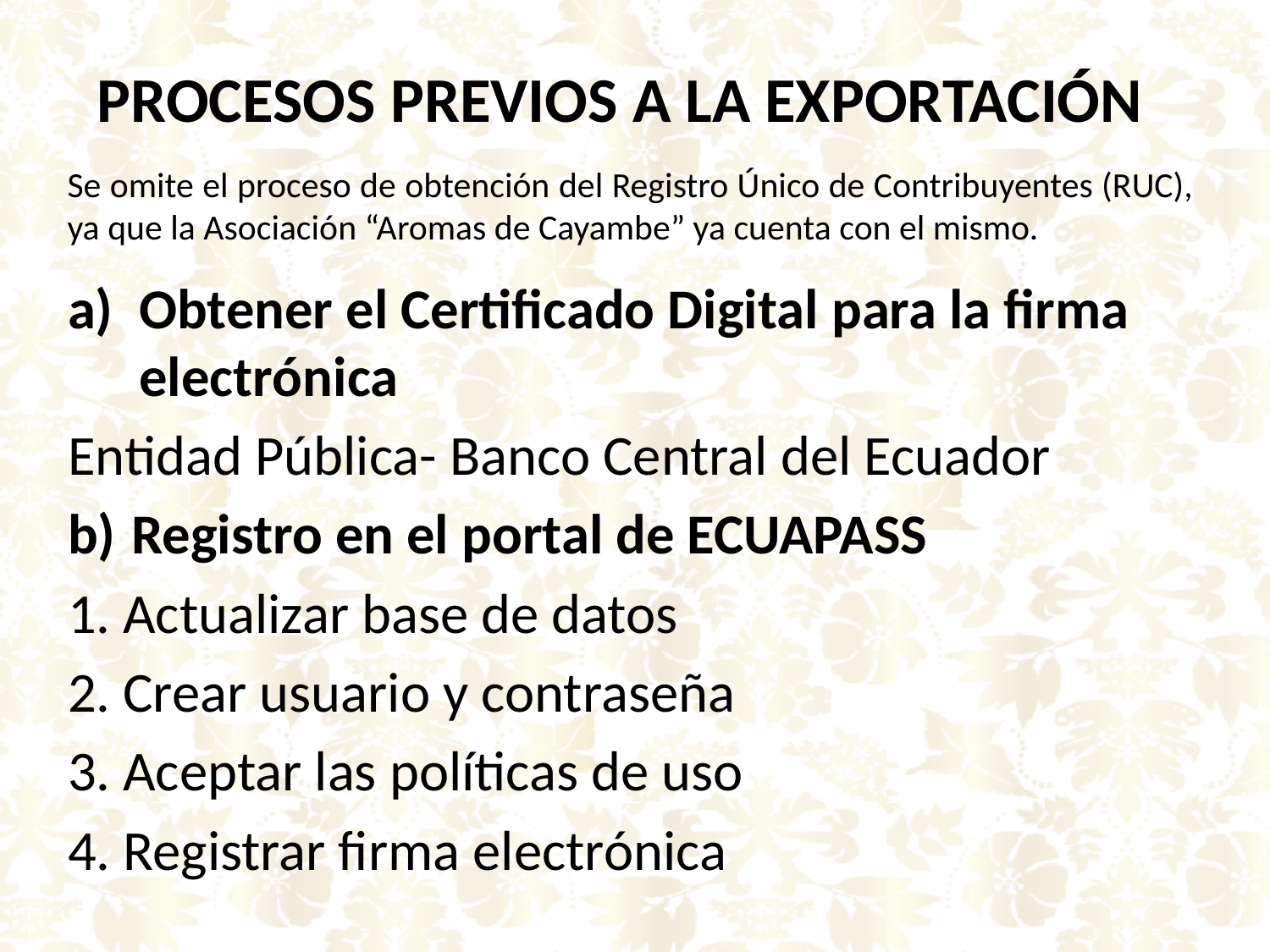

# PROCESOS PREVIOS A LA EXPORTACIÓN

Obtener el Certificado Digital para la firma electrónica
Entidad Pública- Banco Central del Ecuador
Registro en el portal de ECUAPASS
1. Actualizar base de datos
2. Crear usuario y contraseña
3. Aceptar las políticas de uso
4. Registrar firma electrónica
Se omite el proceso de obtención del Registro Único de Contribuyentes (RUC),  ya que la Asociación “Aromas de Cayambe” ya cuenta con el mismo.